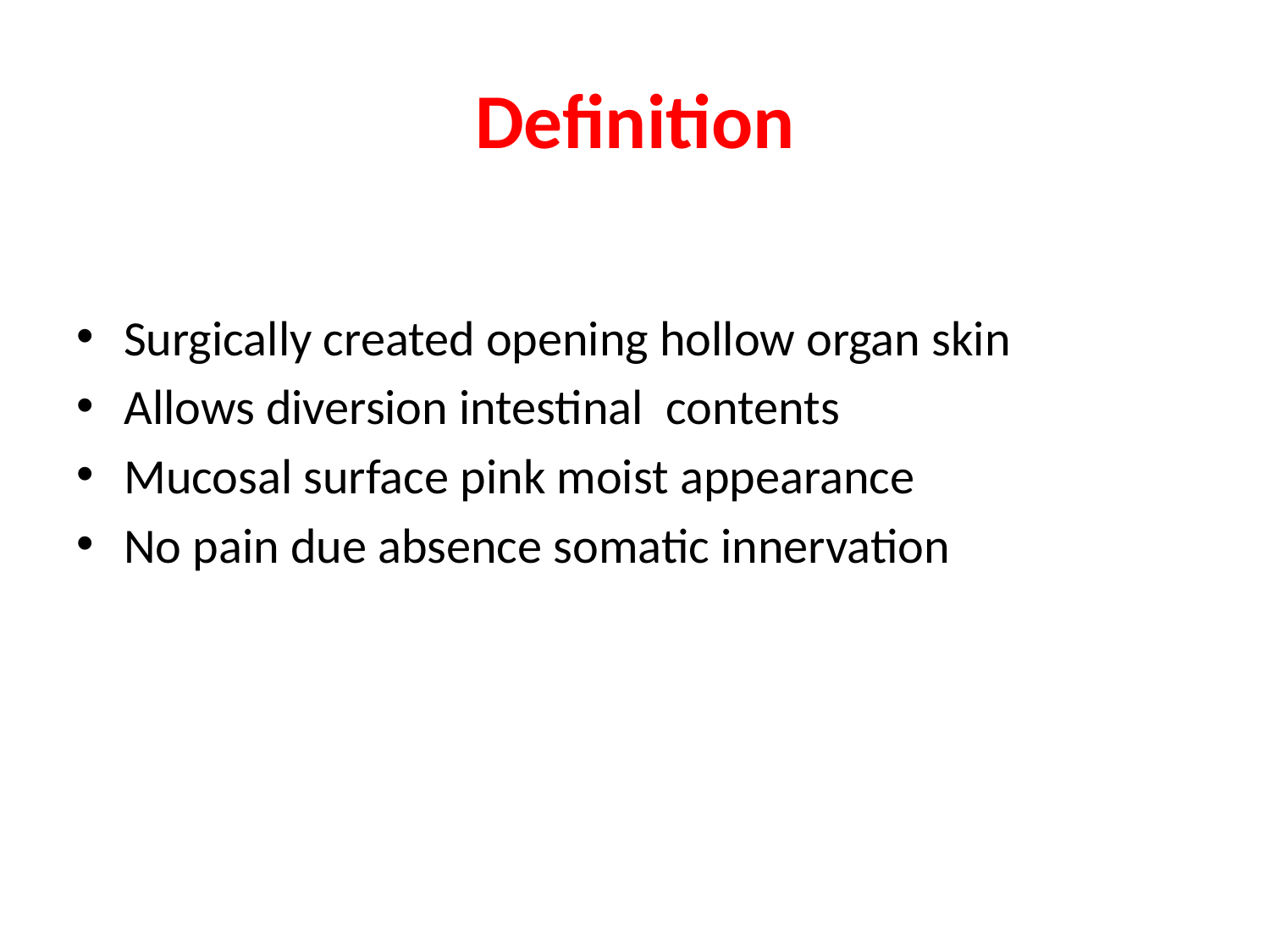

# Definition

Surgically created opening hollow organ skin
Allows diversion intestinal  contents
Mucosal surface pink moist appearance
No pain due absence somatic innervation